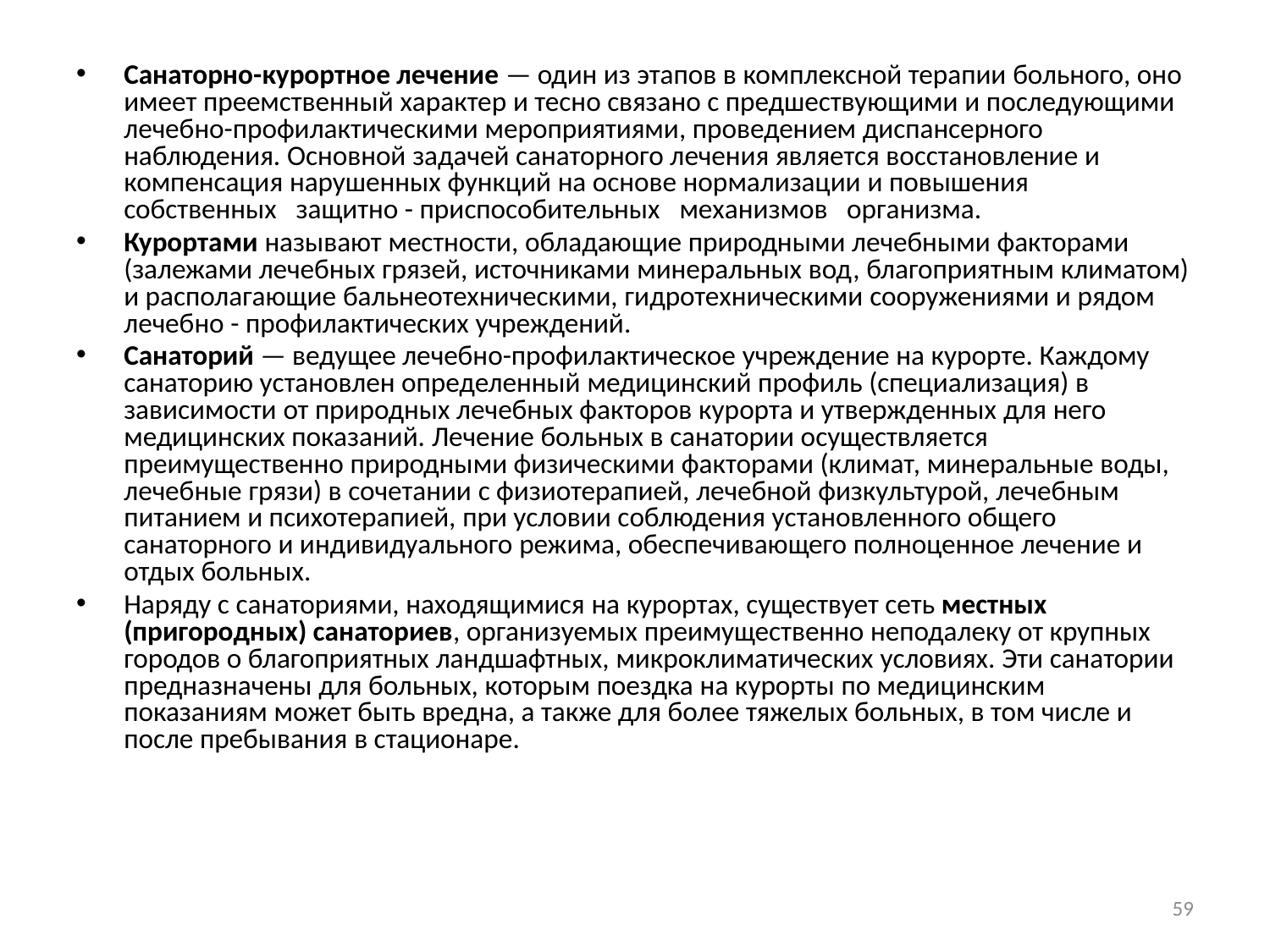

Санаторно-курортное лечение — один из этапов в комплексной терапии больного, оно имеет преемственный характер и тесно связано с предшествующими и последующими лечебно-профилактическими меро­приятиями, проведением диспансерного наблюдения. Основной задачей санаторного лечения является восстановление и компенсация нарушенных функций на основе нормализации и повышения   собственных   защитно - приспособительных   механизмов   организма.
Курортами называют местности, обладающие природными лечебными факторами (залежами лечебных грязей, источниками минеральных вод, благоприятным климатом) и располагающие бальнеотехническими, гидротехническими сооружениями и рядом лечебно - профилактических учреждений.
Санаторий — ведущее лечебно-профилактическое учреждение на курорте. Каждому санаторию установлен определенный медицинский профиль (специализация) в зависимости от природных лечебных факторов курорта и утвержденных для него медицинских показаний. Лече­ние больных в санатории осуществляется преимущественно природны­ми физическими факторами (климат, минеральные воды, лечебные грязи) в сочетании с физиотерапией, лечебной физкультурой, лечеб­ным питанием и психотерапией, при условии соблюдения установлен­ного общего санаторного и индивидуального режима, обеспечивающего полноценное лечение и отдых больных.
Наряду с санаториями, находящимися на курортах, существует сеть местных (пригородных) санаториев, организуемых преимущест­венно неподалеку от крупных городов о благоприятных ландшафтных, микроклиматических условиях. Эти санатории предназначены для больных, которым поездка на курорты по медицинским показаниям может быть вредна, а также для более тяжелых больных, в том числе и после пребывания в стационаре.
59